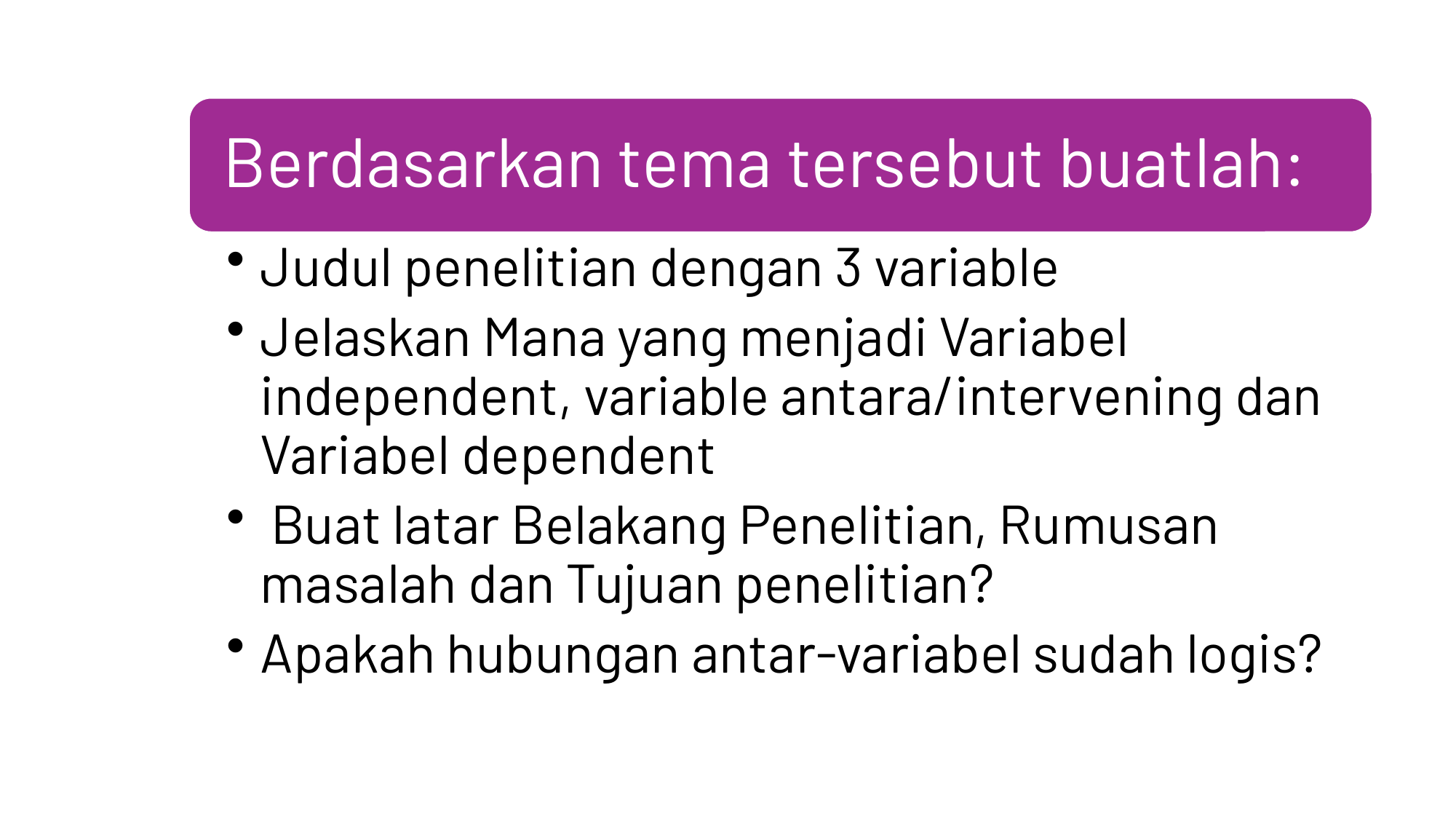

Berdasarkan tema tersebut buatlah:
Judul penelitian dengan 3 variable
Jelaskan Mana yang menjadi Variabel independent, variable antara/intervening dan Variabel dependent
 Buat latar Belakang Penelitian, Rumusan masalah dan Tujuan penelitian?
Apakah hubungan antar-variabel sudah logis?